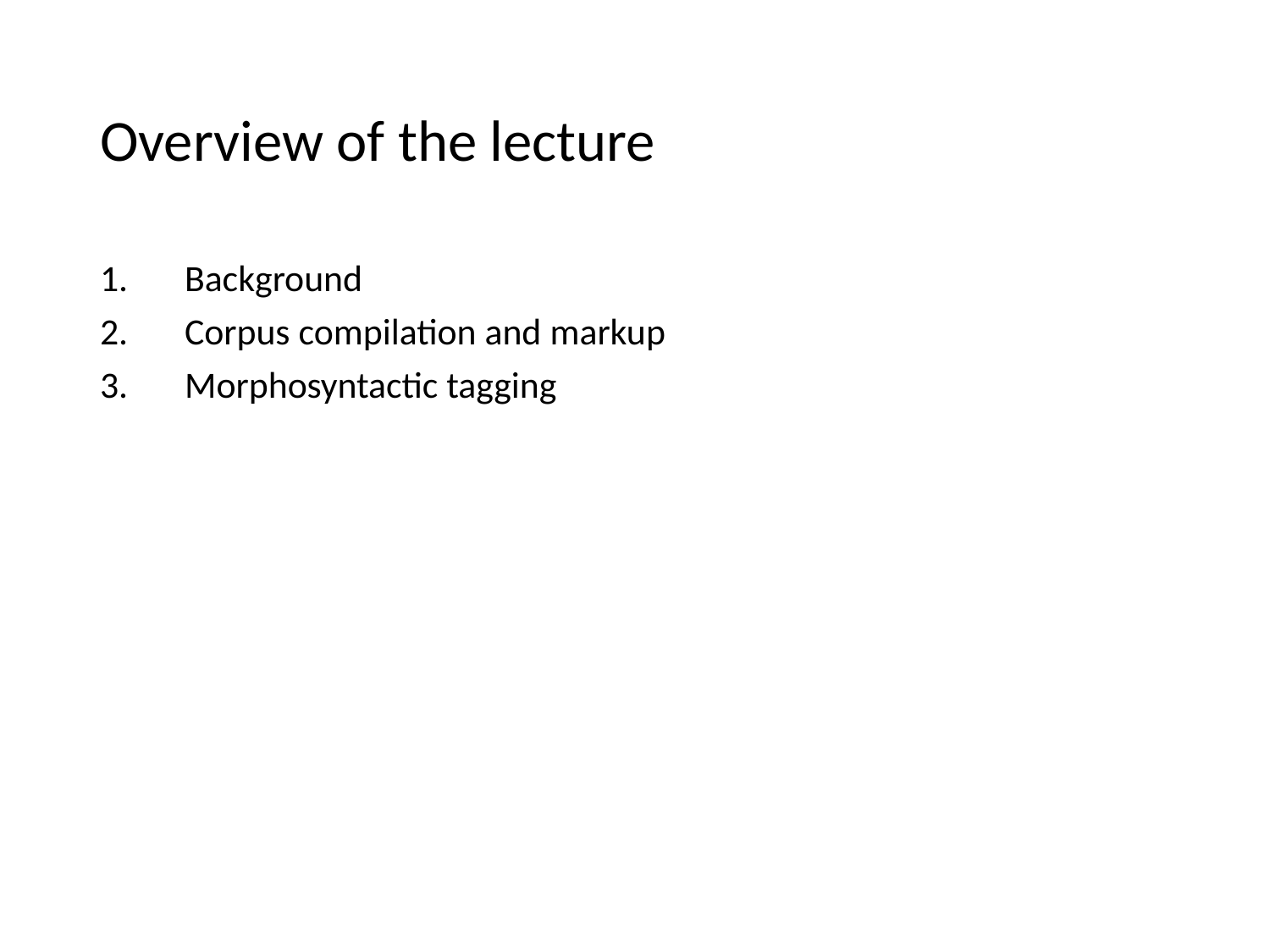

# Overview of the lecture
Background
Corpus compilation and markup
Morphosyntactic tagging